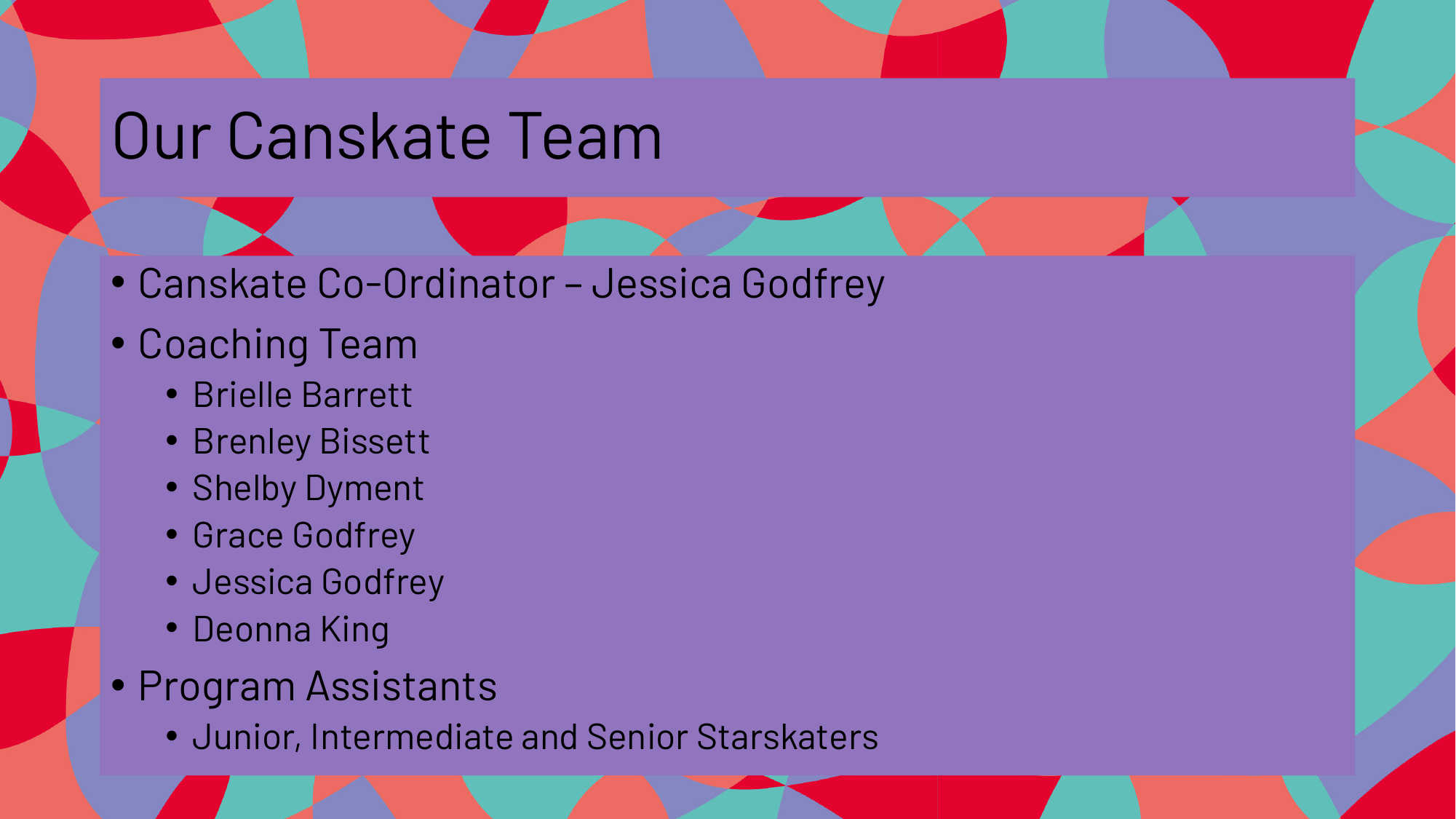

# Our Canskate Team
Canskate Co-Ordinator – Jessica Godfrey
Coaching Team
Brielle Barrett
Brenley Bissett
Shelby Dyment
Grace Godfrey
Jessica Godfrey
Deonna King
Program Assistants
Junior, Intermediate and Senior Starskaters